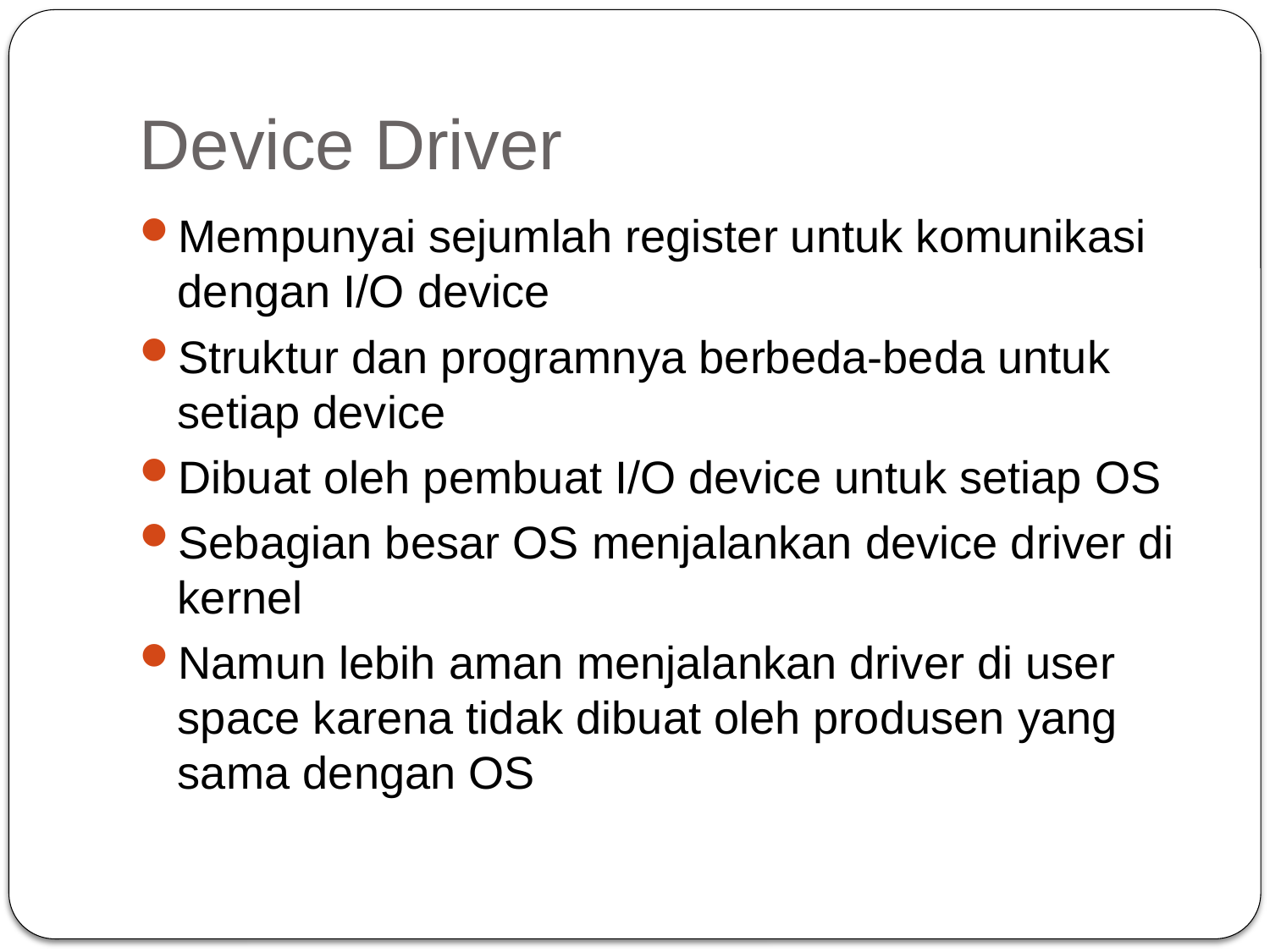

# Device Driver
Mempunyai sejumlah register untuk komunikasi dengan I/O device
Struktur dan programnya berbeda-beda untuk setiap device
Dibuat oleh pembuat I/O device untuk setiap OS
Sebagian besar OS menjalankan device driver di kernel
Namun lebih aman menjalankan driver di user space karena tidak dibuat oleh produsen yang sama dengan OS